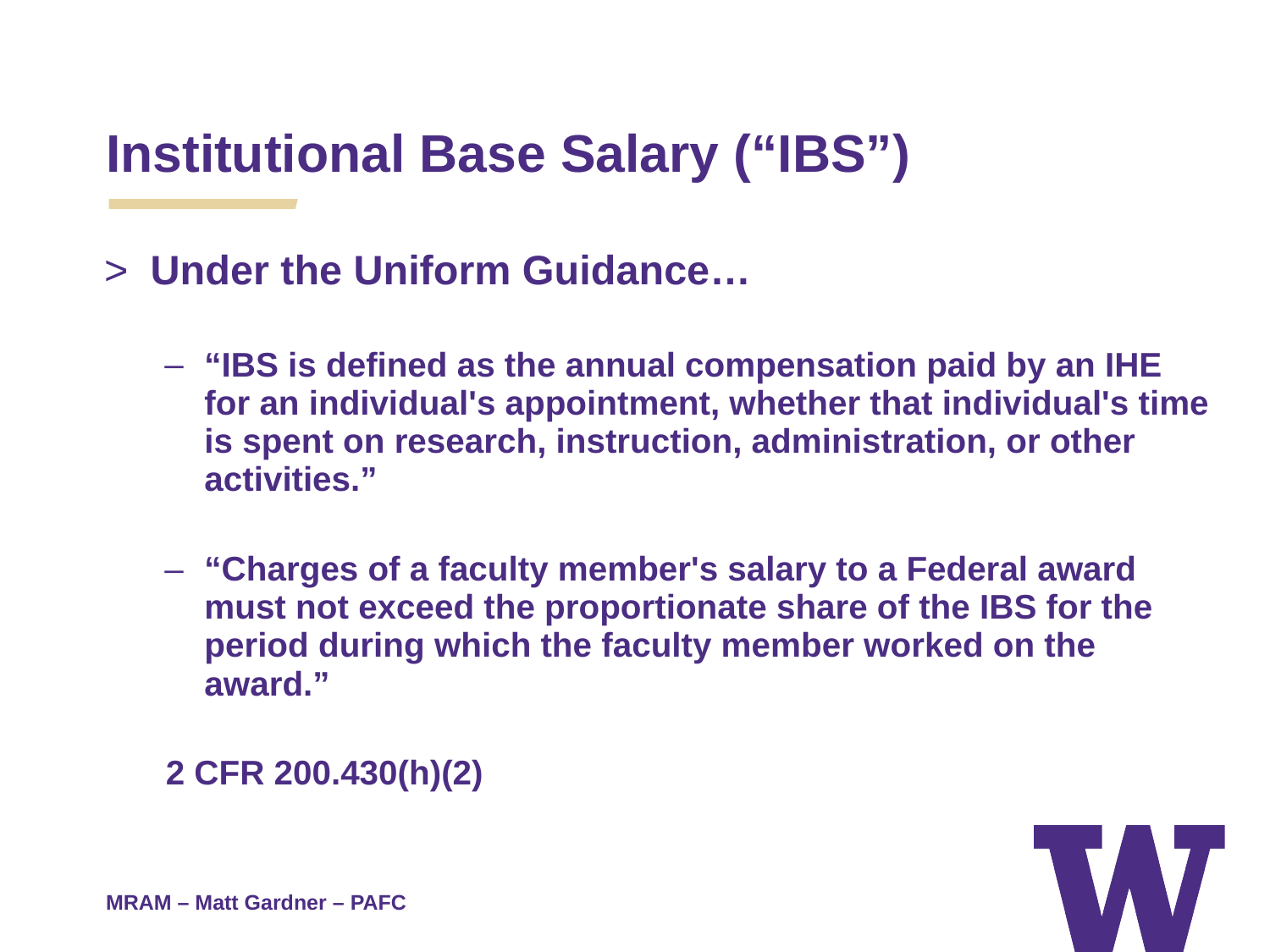

Institutional Base Salary (“IBS”)
Under the Uniform Guidance…
“IBS is defined as the annual compensation paid by an IHE for an individual's appointment, whether that individual's time is spent on research, instruction, administration, or other activities.”

“Charges of a faculty member's salary to a Federal award must not exceed the proportionate share of the IBS for the period during which the faculty member worked on the award.”

2 CFR 200.430(h)(2)
MRAM – Matt Gardner – PAFC